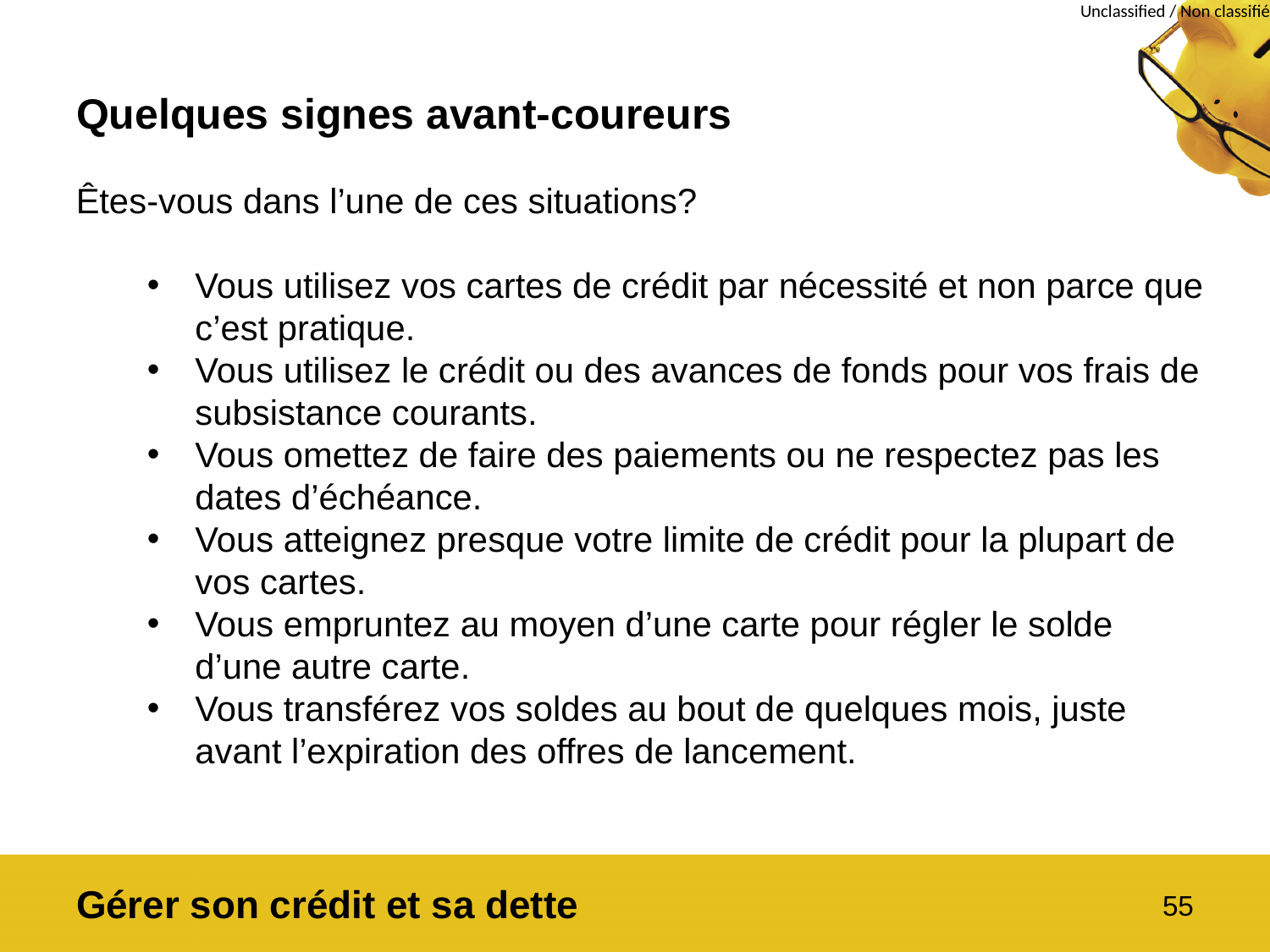

# Quelques signes avant-coureurs
Êtes-vous dans l’une de ces situations?

Vous utilisez vos cartes de crédit par nécessité et non parce que c’est pratique.
Vous utilisez le crédit ou des avances de fonds pour vos frais de subsistance courants.
Vous omettez de faire des paiements ou ne respectez pas les dates d’échéance.
Vous atteignez presque votre limite de crédit pour la plupart de vos cartes.
Vous empruntez au moyen d’une carte pour régler le solde d’une autre carte.
Vous transférez vos soldes au bout de quelques mois, juste avant l’expiration des offres de lancement.

Gérer son crédit et sa dette
55